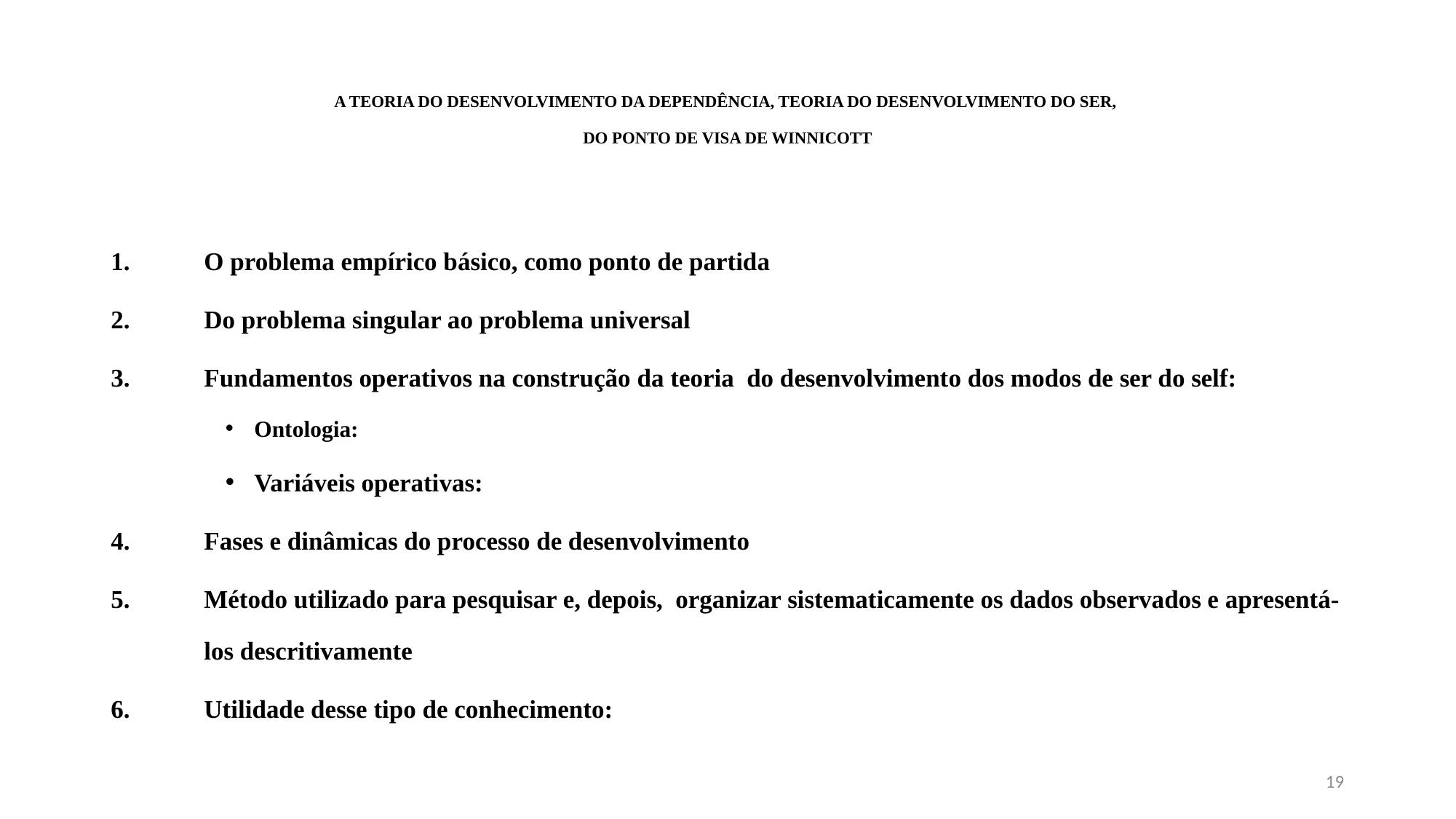

# A TEORIA DO DESENVOLVIMENTO DA DEPENDÊNCIA, TEORIA DO DESENVOLVIMENTO DO SER, DO PONTO DE VISA DE WINNICOTT
O problema empírico básico, como ponto de partida
Do problema singular ao problema universal
Fundamentos operativos na construção da teoria  do desenvolvimento dos modos de ser do self:
Ontologia:
Variáveis operativas:
Fases e dinâmicas do processo de desenvolvimento
Método utilizado para pesquisar e, depois,  organizar sistematicamente os dados observados e apresentá-los descritivamente
Utilidade desse tipo de conhecimento:
19